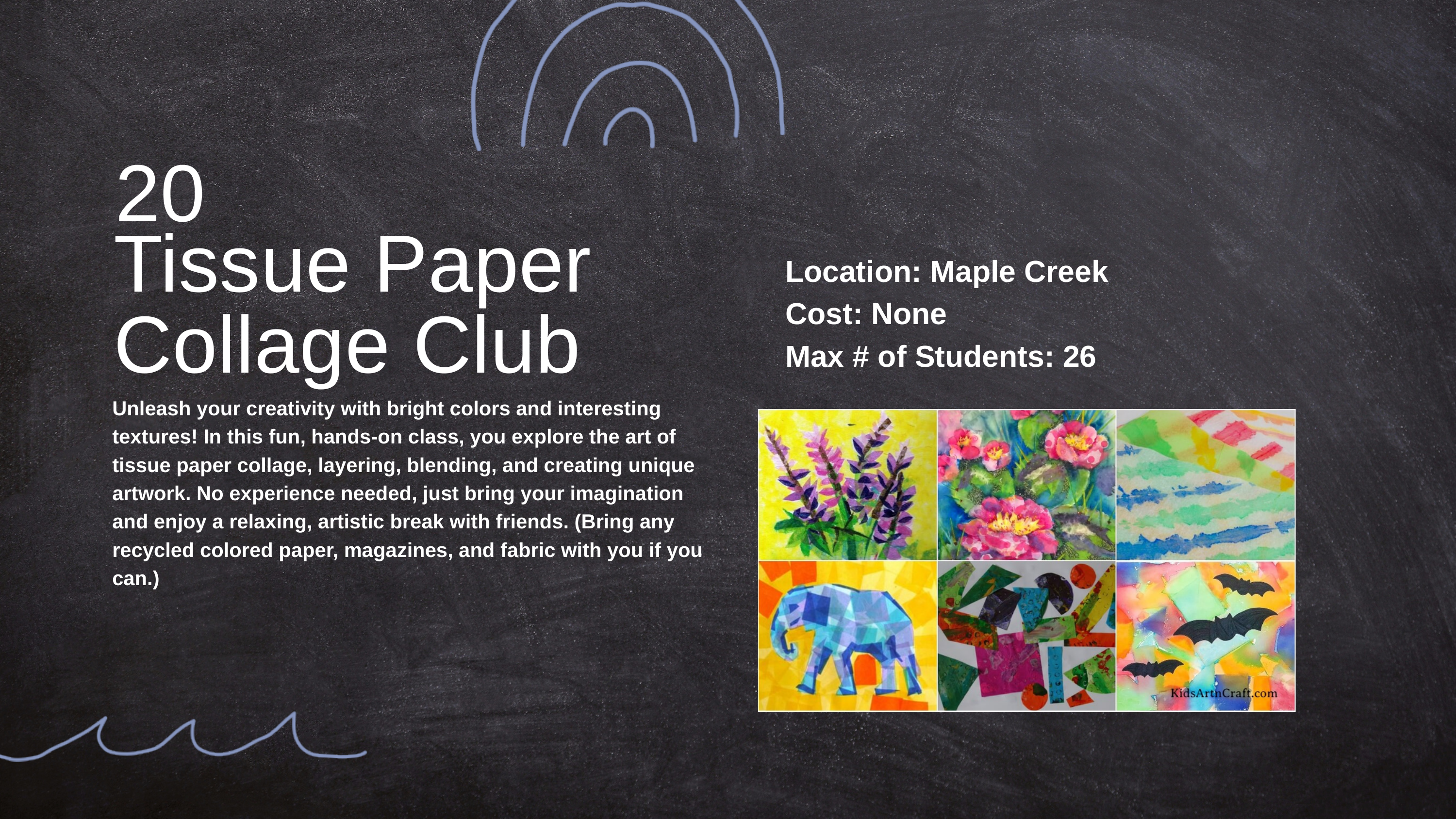

20
Tissue Paper Collage Club
Location: Maple Creek
Cost: None
Max # of Students: 26
Unleash your creativity with bright colors and interesting textures! In this fun, hands-on class, you explore the art of tissue paper collage, layering, blending, and creating unique artwork. No experience needed, just bring your imagination and enjoy a relaxing, artistic break with friends. (Bring any recycled colored paper, magazines, and fabric with you if you can.)